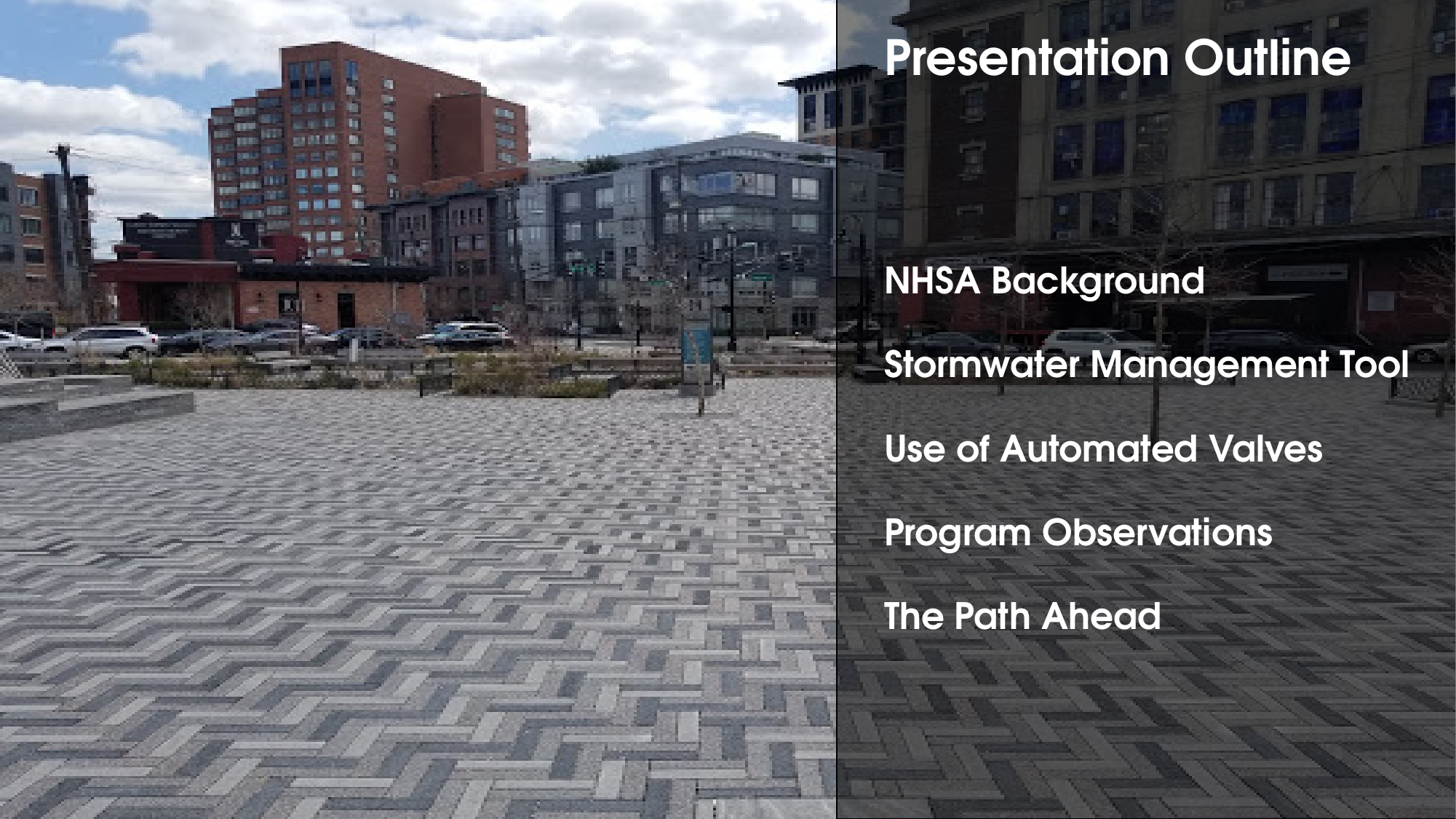

# Presentation Outline
NHSA Background
Stormwater Management Tool
Use of Automated Valves
Program Observations
The Path Ahead